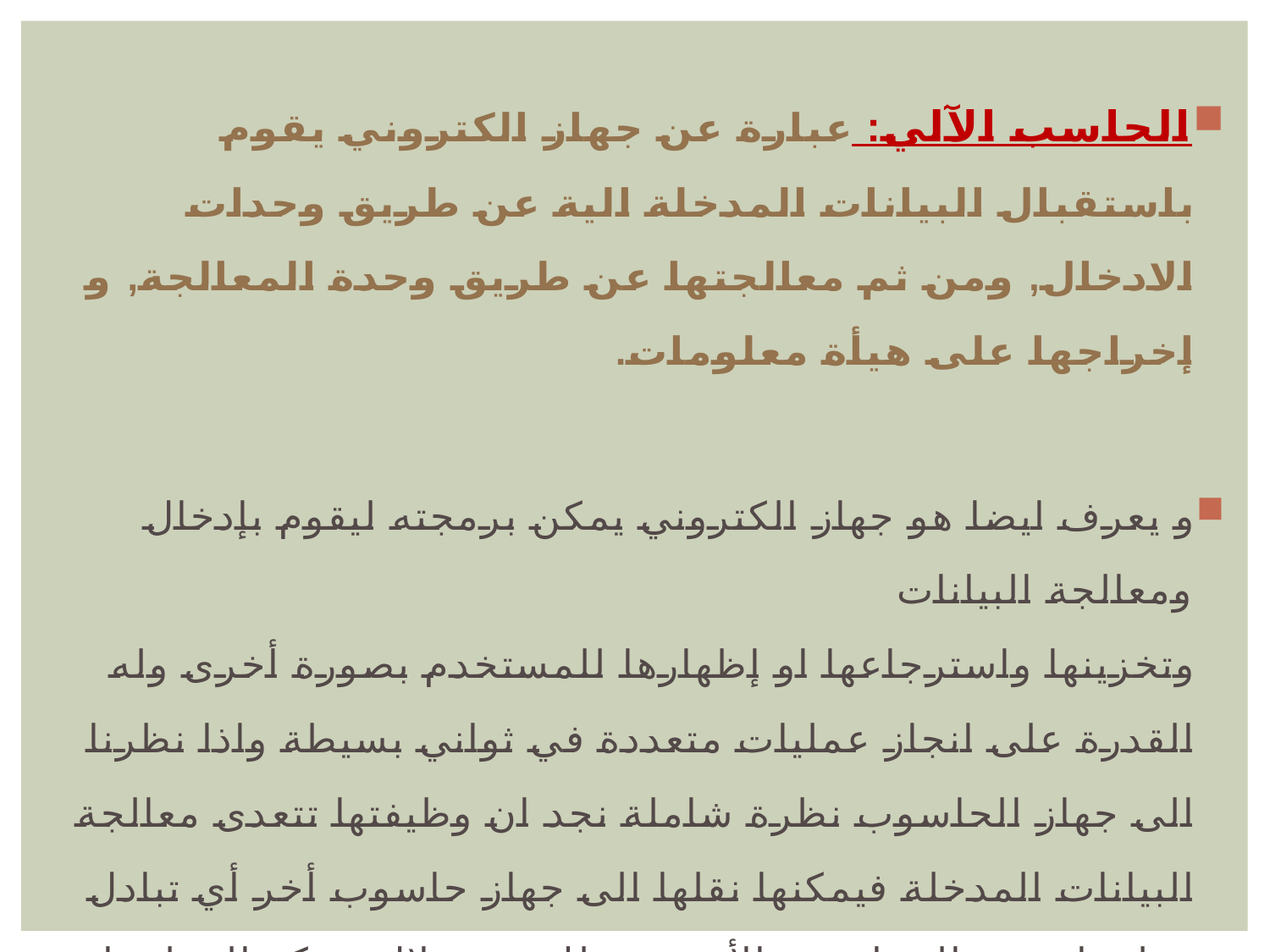

الحاسب الآلي: عبارة عن جهاز الكتروني یقوم باستقبال البيانات المدخلة الیة عن طریق وحدات الادخال, ومن ثم معالجتھا عن طریق وحدة المعالجة, و إخراجها على ھیأة معلومات.

و یعرف ایضا ھو جھاز الكتروني یمكن برمجته لیقوم بإدخال ومعالجة البیانات
وتخزینھا واسترجاعھا او إظھارھا للمستخدم بصورة أخرى وله القدرة على انجاز عملیات متعددة في ثواني بسیطة واذا نظرنا الى جھاز الحاسوب نظرة شاملة نجد ان وظیفتھا تتعدى معالجة البیانات المدخلة فیمكنھا نقلھا الى جھاز حاسوب أخر أي تبادل معلومات مع الحواسیب الأخرى وذلك من خلال شبكة المعلومات.